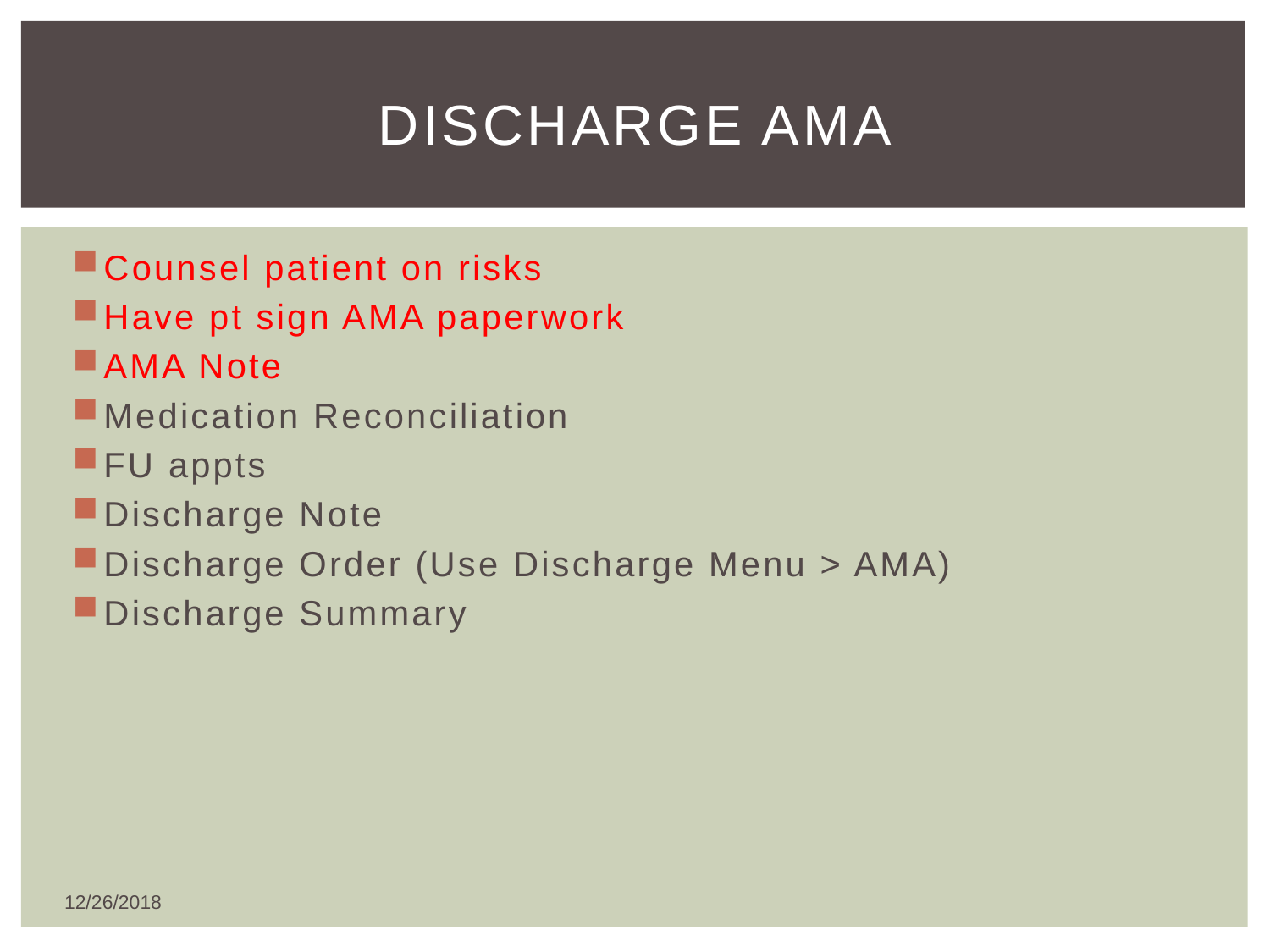

# Discharge AMA
Counsel patient on risks
Have pt sign AMA paperwork
AMA Note
Medication Reconciliation
FU appts
Discharge Note
Discharge Order (Use Discharge Menu > AMA)
Discharge Summary

12/26/2018